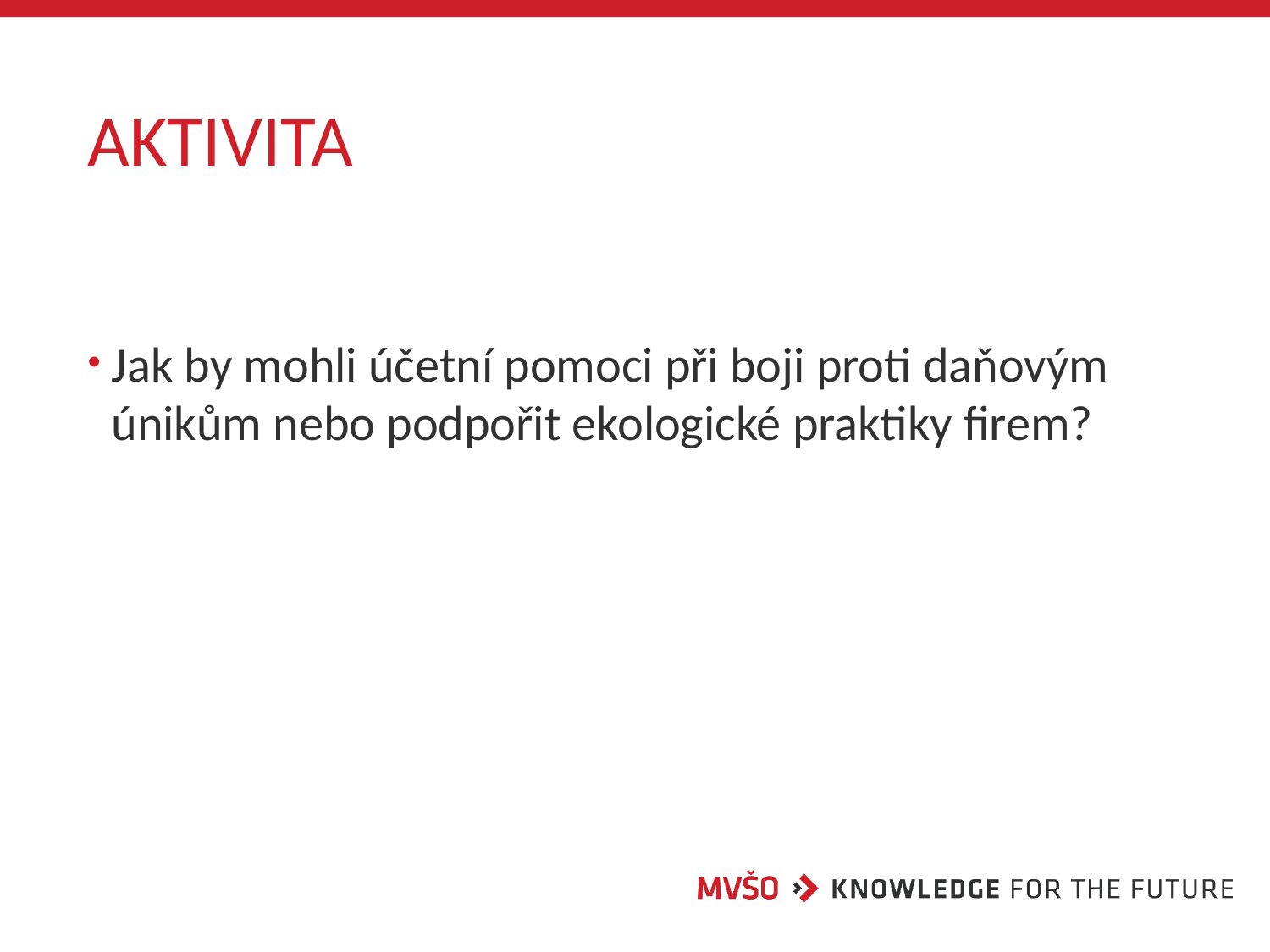

# AKTIVITA

Jak by mohli účetní pomoci při boji proti daňovým únikům nebo podpořit ekologické praktiky firem?

15